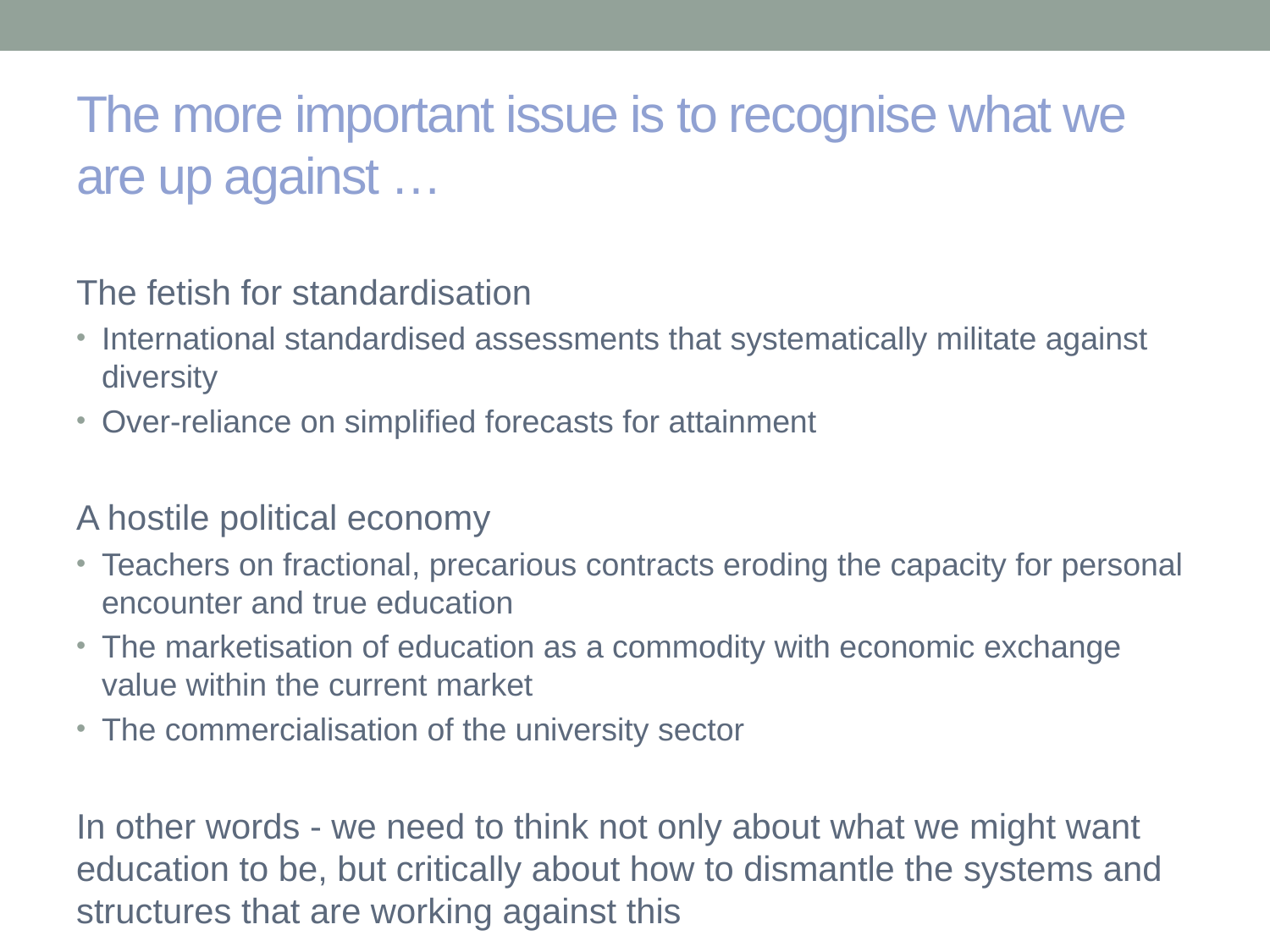

# The more important issue is to recognise what we are up against …
The fetish for standardisation
International standardised assessments that systematically militate against diversity
Over-reliance on simplified forecasts for attainment

A hostile political economy
Teachers on fractional, precarious contracts eroding the capacity for personal encounter and true education
The marketisation of education as a commodity with economic exchange value within the current market
The commercialisation of the university sector

In other words - we need to think not only about what we might want education to be, but critically about how to dismantle the systems and structures that are working against this